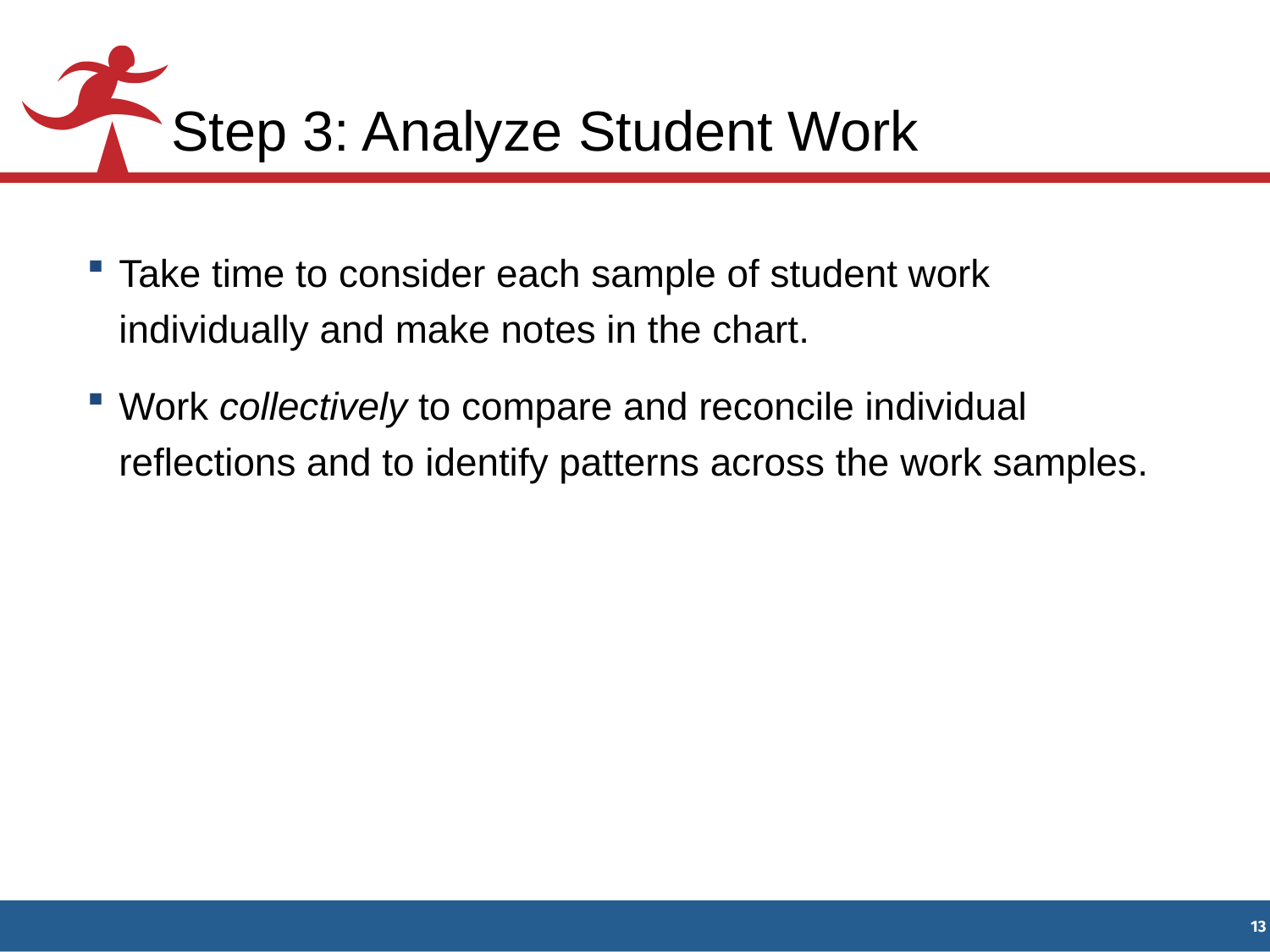

# Step 3: Analyze Student Work
Take time to consider each sample of student work individually and make notes in the chart.
Work collectively to compare and reconcile individual reflections and to identify patterns across the work samples.